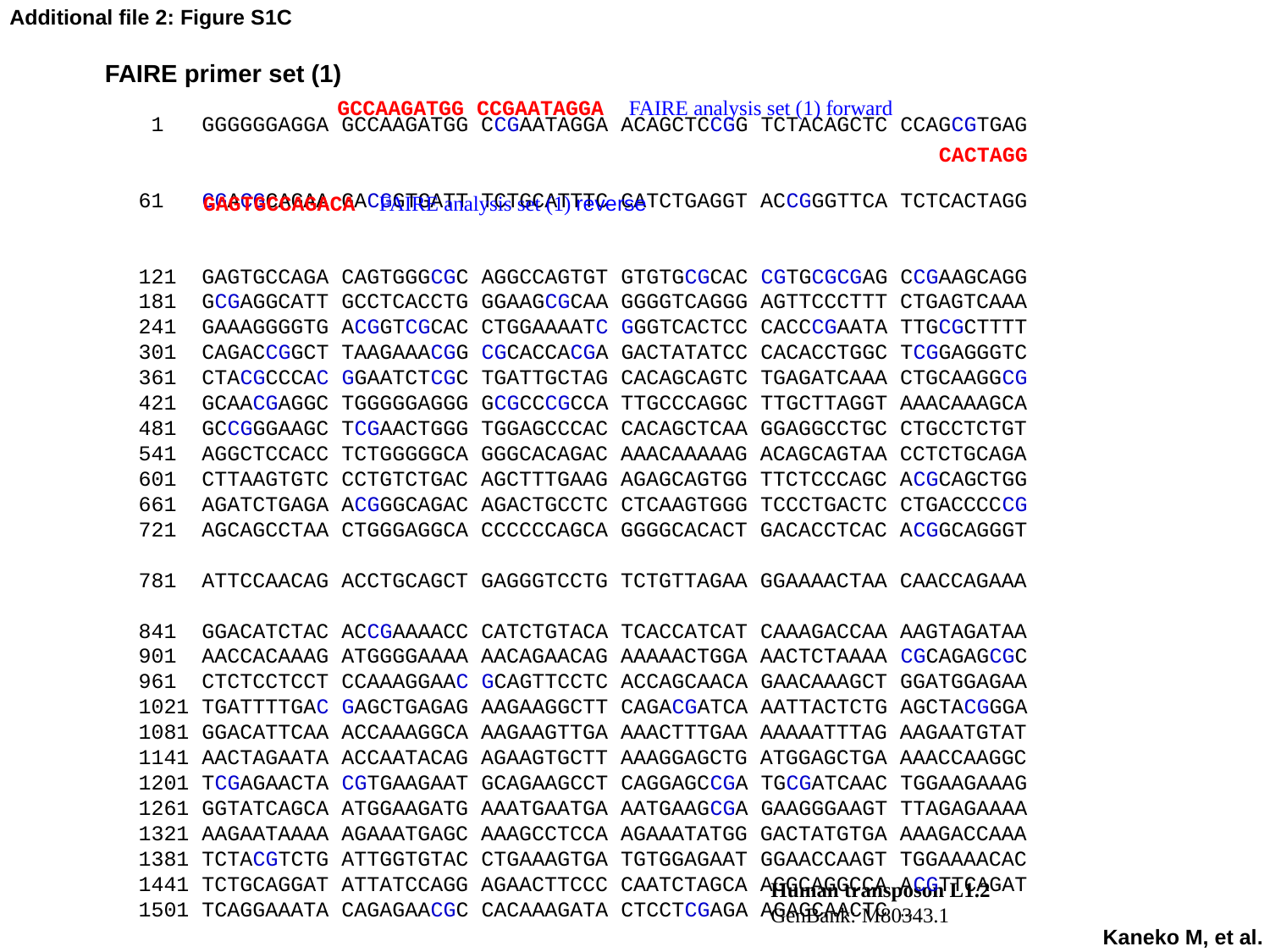

Additional file 2: Figure S1C
FAIRE primer set (1)
GCCAAGATGG CCGAATAGGA
FAIRE analysis set (1) forward
 1   GGGGGGAGGA GCCAAGATGG CCGAATAGGA ACAGCTCCGG TCTACAGCTC CCAGCGTGAG
61   CGACGCAGAA GACGGTGATT TCTGCATTTC CATCTGAGGT ACCGGGTTCA TCTCACTAGG
121  GAGTGCCAGA CAGTGGGCGC AGGCCAGTGT GTGTGCGCAC CGTGCGCGAG CCGAAGCAGG       181  GCGAGGCATT GCCTCACCTG GGAAGCGCAA GGGGTCAGGG AGTTCCCTTT CTGAGTCAAA       241  GAAAGGGGTG ACGGTCGCAC CTGGAAAATC GGGTCACTCC CACCCGAATA TTGCGCTTTT       301  CAGACCGGCT TAAGAAACGG CGCACCACGA GACTATATCC CACACCTGGC TCGGAGGGTC       361  CTACGCCCAC GGAATCTCGC TGATTGCTAG CACAGCAGTC TGAGATCAAA CTGCAAGGCG       421  GCAACGAGGC TGGGGGAGGG GCGCCCGCCA TTGCCCAGGC TTGCTTAGGT AAACAAAGCA       481  GCCGGGAAGC TCGAACTGGG TGGAGCCCAC CACAGCTCAA GGAGGCCTGC CTGCCTCTGT       541  AGGCTCCACC TCTGGGGGCA GGGCACAGAC AAACAAAAAG ACAGCAGTAA CCTCTGCAGA       601  CTTAAGTGTC CCTGTCTGAC AGCTTTGAAG AGAGCAGTGG TTCTCCCAGC ACGCAGCTGG       661  AGATCTGAGA ACGGGCAGAC AGACTGCCTC CTCAAGTGGG TCCCTGACTC CTGACCCCCG       721  AGCAGCCTAA CTGGGAGGCA CCCCCCAGCA GGGGCACACT GACACCTCAC ACGGCAGGGT
781  ATTCCAACAG ACCTGCAGCT GAGGGTCCTG TCTGTTAGAA GGAAAACTAA CAACCAGAAA
841  GGACATCTAC ACCGAAAACC CATCTGTACA TCACCATCAT CAAAGACCAA AAGTAGATAA       901  AACCACAAAG ATGGGGAAAA AACAGAACAG AAAAACTGGA AACTCTAAAA CGCAGAGCGC       961  CTCTCCTCCT CCAAAGGAAC GCAGTTCCTC ACCAGCAACA GAACAAAGCT GGATGGAGAA      1021 TGATTTTGAC GAGCTGAGAG AAGAAGGCTT CAGACGATCA AATTACTCTG AGCTACGGGA      1081 GGACATTCAA ACCAAAGGCA AAGAAGTTGA AAACTTTGAA AAAAATTTAG AAGAATGTAT      1141 AACTAGAATA ACCAATACAG AGAAGTGCTT AAAGGAGCTG ATGGAGCTGA AAACCAAGGC      1201 TCGAGAACTA CGTGAAGAAT GCAGAAGCCT CAGGAGCCGA TGCGATCAAC TGGAAGAAAG      1261 GGTATCAGCA ATGGAAGATG AAATGAATGA AATGAAGCGA GAAGGGAAGT TTAGAGAAAA      1321 AAGAATAAAA AGAAATGAGC AAAGCCTCCA AGAAATATGG GACTATGTGA AAAGACCAAA      1381 TCTACGTCTG ATTGGTGTAC CTGAAAGTGA TGTGGAGAAT GGAACCAAGT TGGAAAACAC      1441 TCTGCAGGAT ATTATCCAGG AGAACTTCCC CAATCTAGCA AGGCAGGCCA ACGTTCAGAT      1501 TCAGGAAATA CAGAGAACGC CACAAAGATA CTCCTCGAGA AGAGCAACTC …
CACTAGG
GAGTGCCAGACA
FAIRE analysis set (1) reverse
Human transposon L1.2
GenBank: M80343.1
Kaneko M, et al.